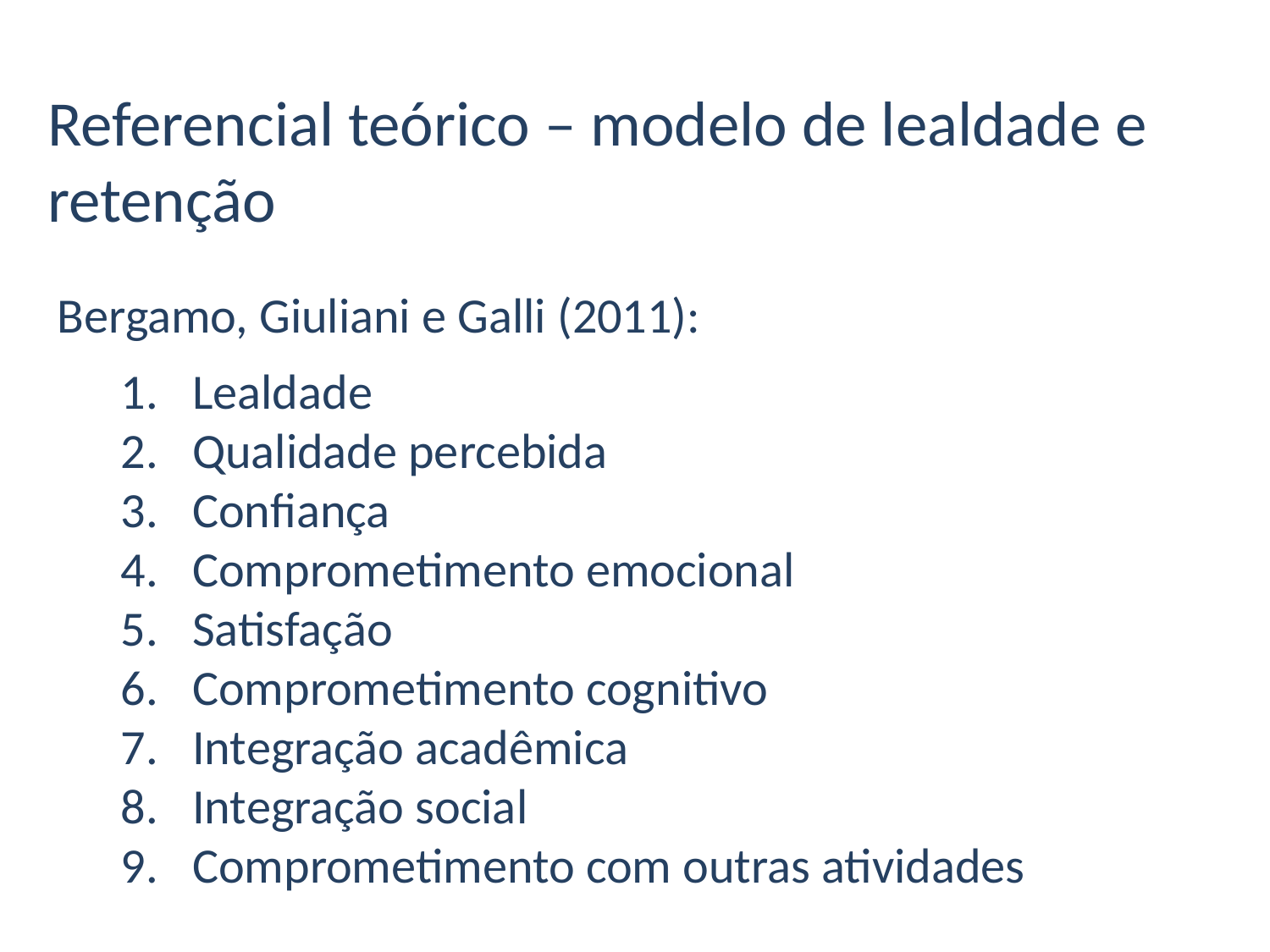

Referencial teórico – modelo de lealdade e retenção
Bergamo, Giuliani e Galli (2011):

Lealdade
Qualidade percebida
Confiança
Comprometimento emocional
Satisfação
Comprometimento cognitivo
Integração acadêmica
Integração social
Comprometimento com outras atividades